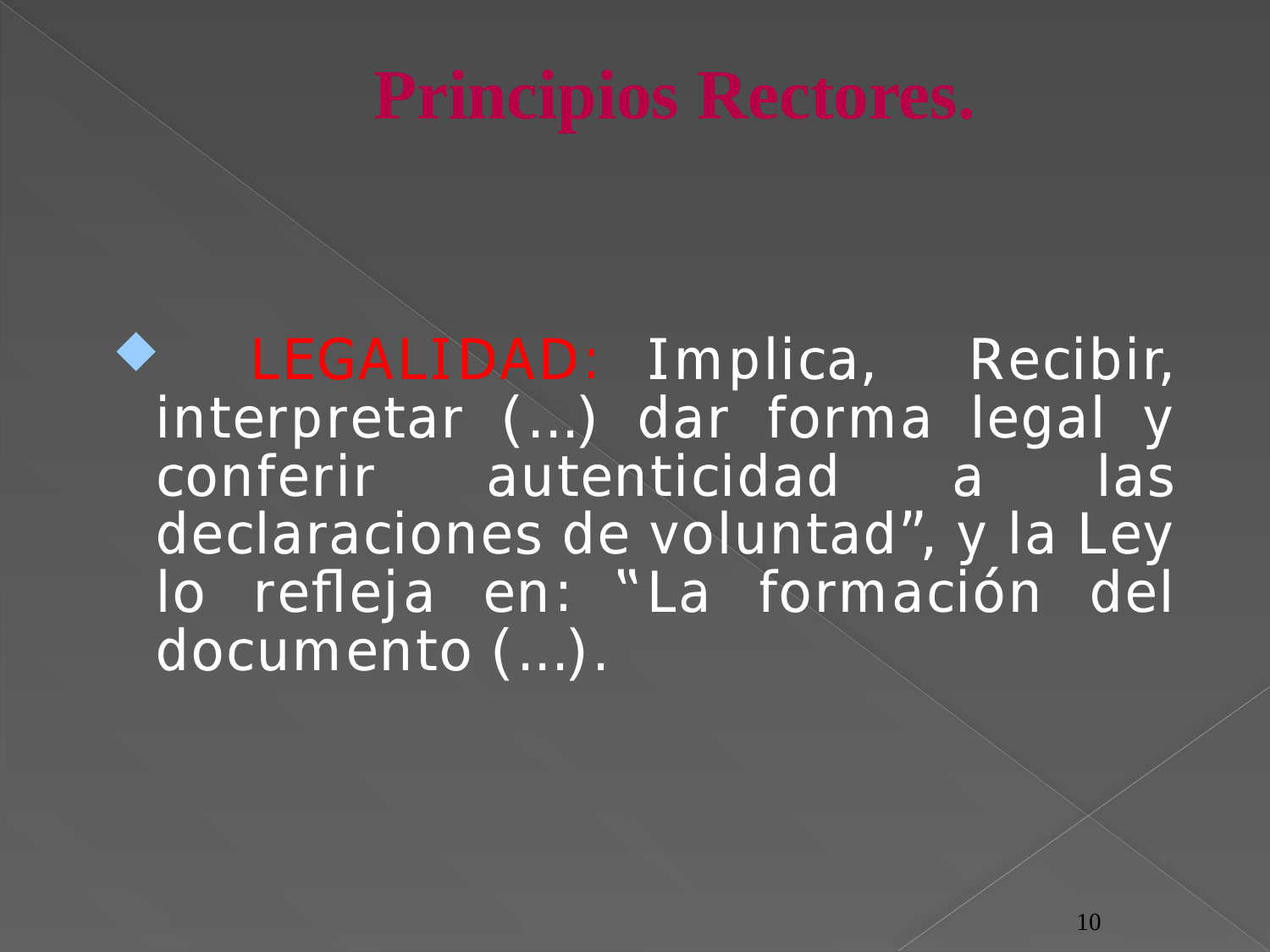

# Principios Rectores.

  LEGALIDAD: Implica,  Recibir, interpretar (...) dar forma legal y conferir autenticidad a las declaraciones de voluntad”, y la Ley lo refleja en: “La formación del documento (...).

10